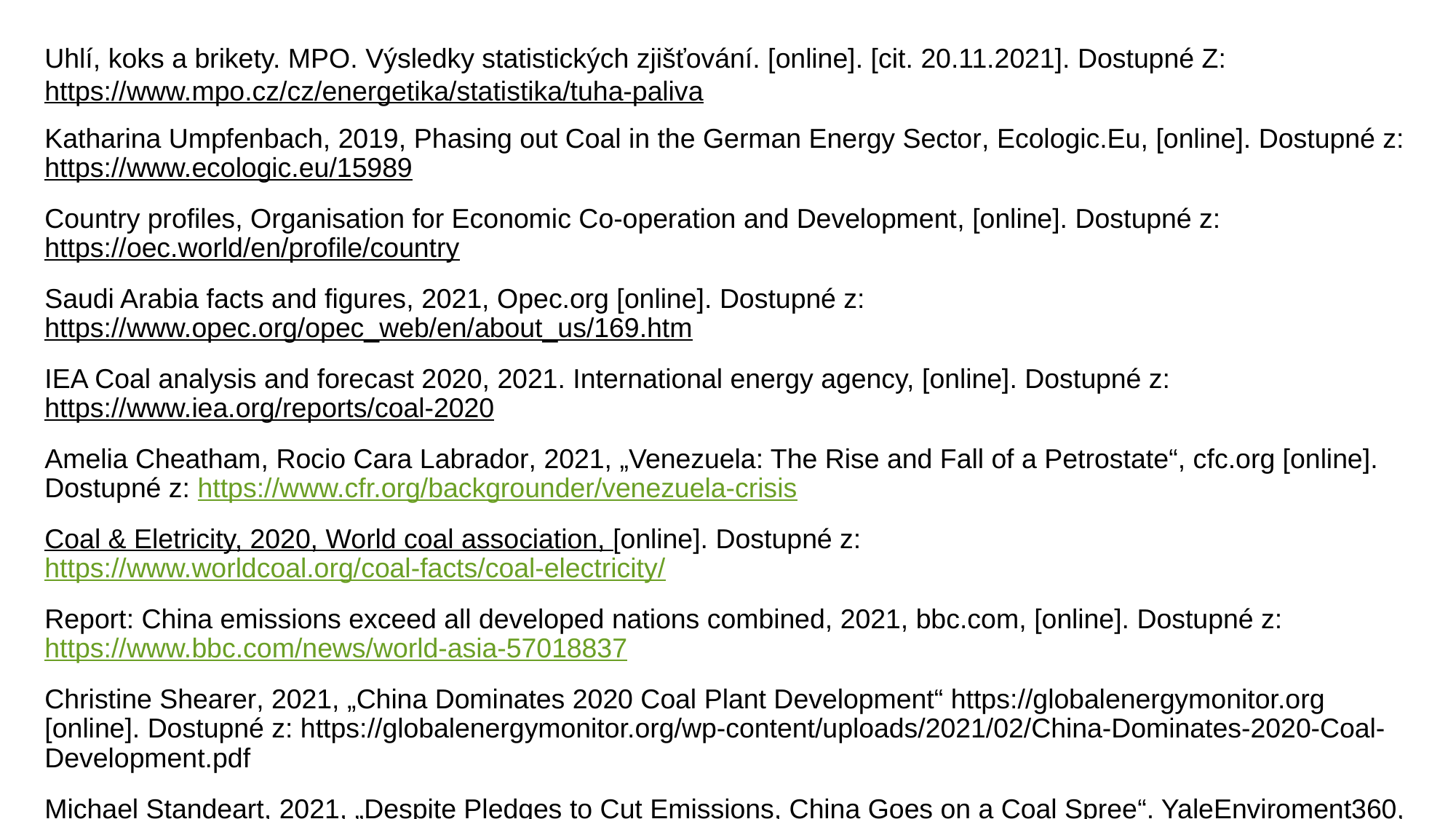

Uhlí, koks a brikety. MPO. Výsledky statistických zjišťování. [online]. [cit. 20.11.2021]. Dostupné Z: https://www.mpo.cz/cz/energetika/statistika/tuha-paliva
Katharina Umpfenbach, 2019, Phasing out Coal in the German Energy Sector, Ecologic.Eu, [online]. Dostupné z: https://www.ecologic.eu/15989
Country profiles, Organisation for Economic Co-operation and Development, [online]. Dostupné z: https://oec.world/en/profile/country
Saudi Arabia facts and figures, 2021, Opec.org [online]. Dostupné z: https://www.opec.org/opec_web/en/about_us/169.htm
IEA Coal analysis and forecast 2020, 2021. International energy agency, [online]. Dostupné z: https://www.iea.org/reports/coal-2020
Amelia Cheatham, Rocio Cara Labrador, 2021, „Venezuela: The Rise and Fall of a Petrostate“, cfc.org [online]. Dostupné z: https://www.cfr.org/backgrounder/venezuela-crisis
Coal & Eletricity, 2020, World coal association, [online]. Dostupné z: https://www.worldcoal.org/coal-facts/coal-electricity/
Report: China emissions exceed all developed nations combined, 2021, bbc.com, [online]. Dostupné z: https://www.bbc.com/news/world-asia-57018837
Christine Shearer, 2021, „China Dominates 2020 Coal Plant Development“ https://globalenergymonitor.org [online]. Dostupné z: https://globalenergymonitor.org/wp-content/uploads/2021/02/China-Dominates-2020-Coal-Development.pdf
Michael Standeart, 2021, „Despite Pledges to Cut Emissions, China Goes on a Coal Spree“. YaleEnviroment360, [online]. Dostupné z: https://e360.yale.edu/features/despite-pledges-to-cut-emissions-china-goes-on-a-coal-spree